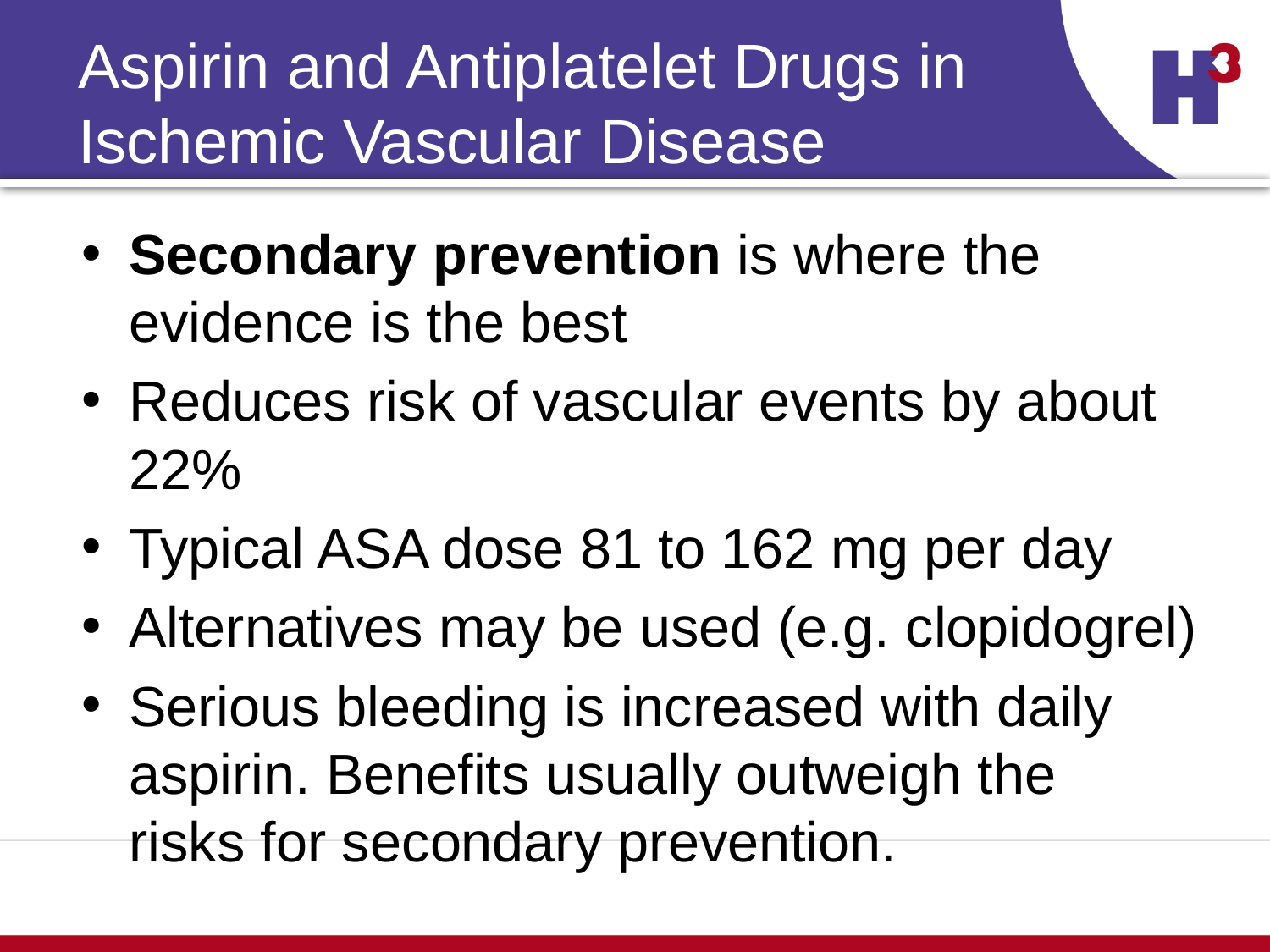

# Aspirin and Antiplatelet Drugs in Ischemic Vascular Disease
Secondary prevention is where the evidence is the best
Reduces risk of vascular events by about 22%
Typical ASA dose 81 to 162 mg per day
Alternatives may be used (e.g. clopidogrel)
Serious bleeding is increased with daily aspirin. Benefits usually outweigh the  risks for secondary prevention.